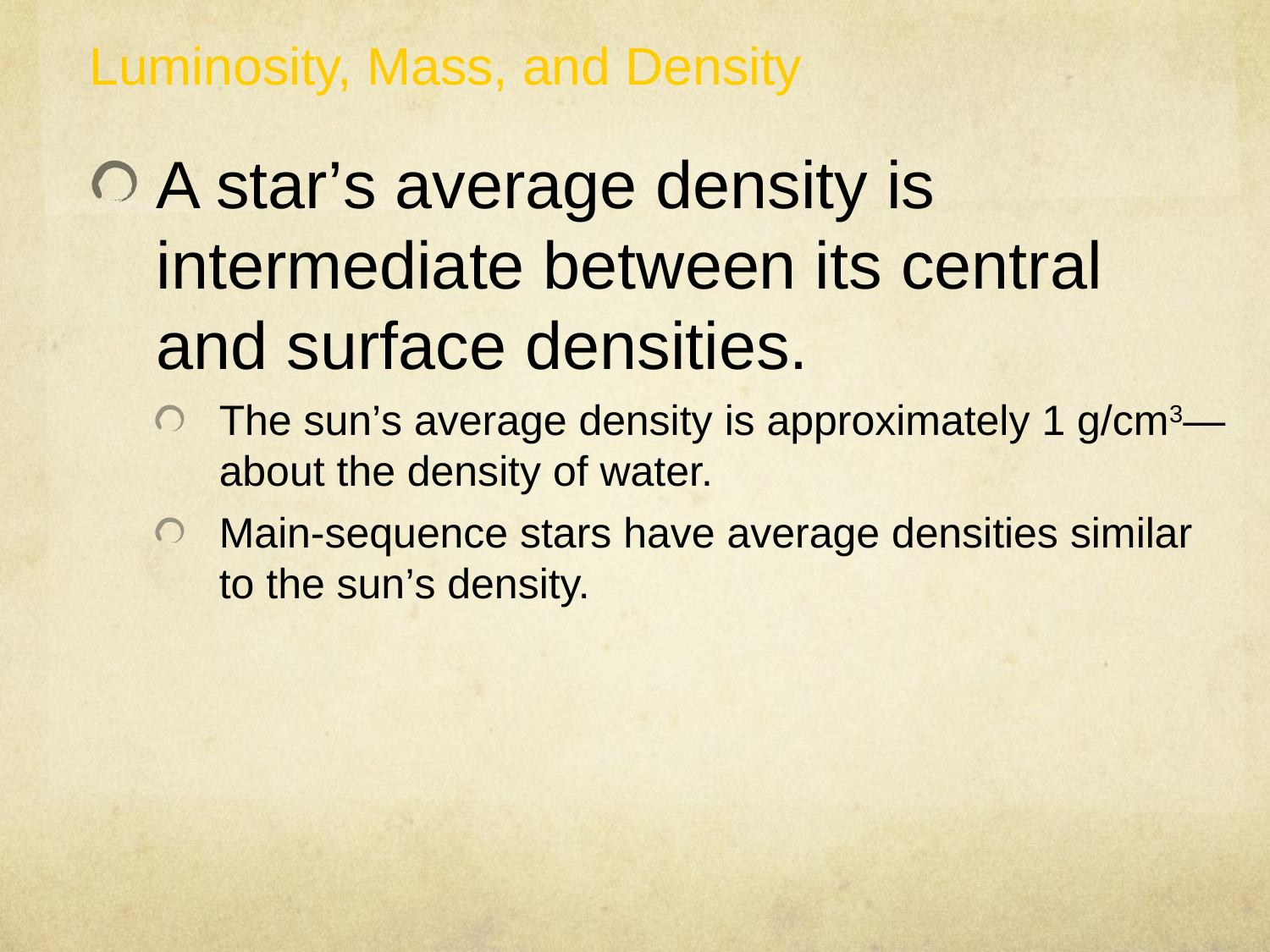

Luminosity, Mass, and Density
A star’s average density is intermediate between its central and surface densities.
The sun’s average density is approximately 1 g/cm3—about the density of water.
Main-sequence stars have average densities similar to the sun’s density.